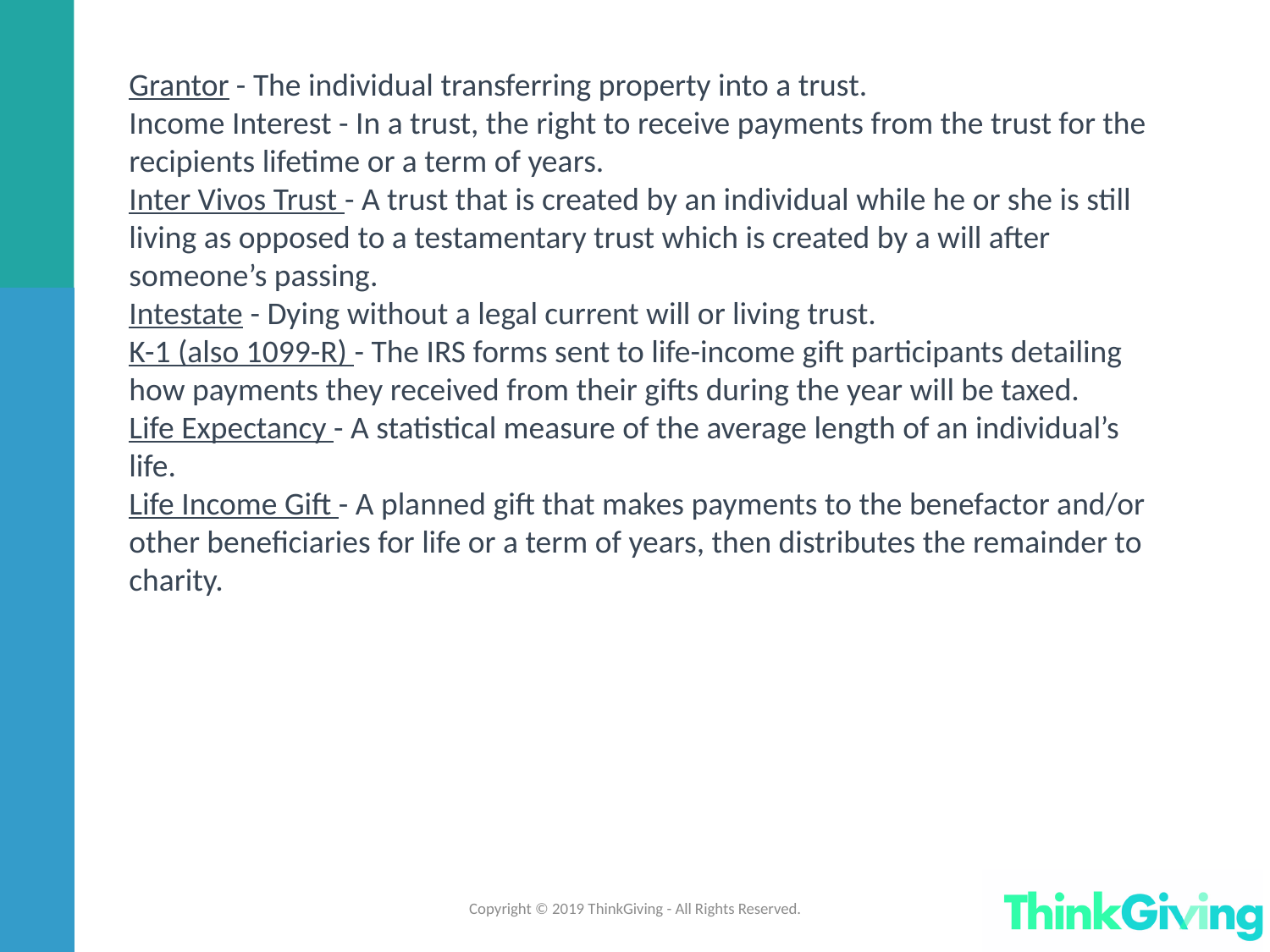

Grantor - The individual transferring property into a trust.
Income Interest - In a trust, the right to receive payments from the trust for the recipients lifetime or a term of years.
Inter Vivos Trust - A trust that is created by an individual while he or she is still living as opposed to a testamentary trust which is created by a will after someone’s passing.
Intestate - Dying without a legal current will or living trust.
K-1 (also 1099-R) - The IRS forms sent to life-income gift participants detailing how payments they received from their gifts during the year will be taxed.
Life Expectancy - A statistical measure of the average length of an individual’s life.
Life Income Gift - A planned gift that makes payments to the benefactor and/or other beneficiaries for life or a term of years, then distributes the remainder to charity.

Copyright © 2019 ThinkGiving - All Rights Reserved.